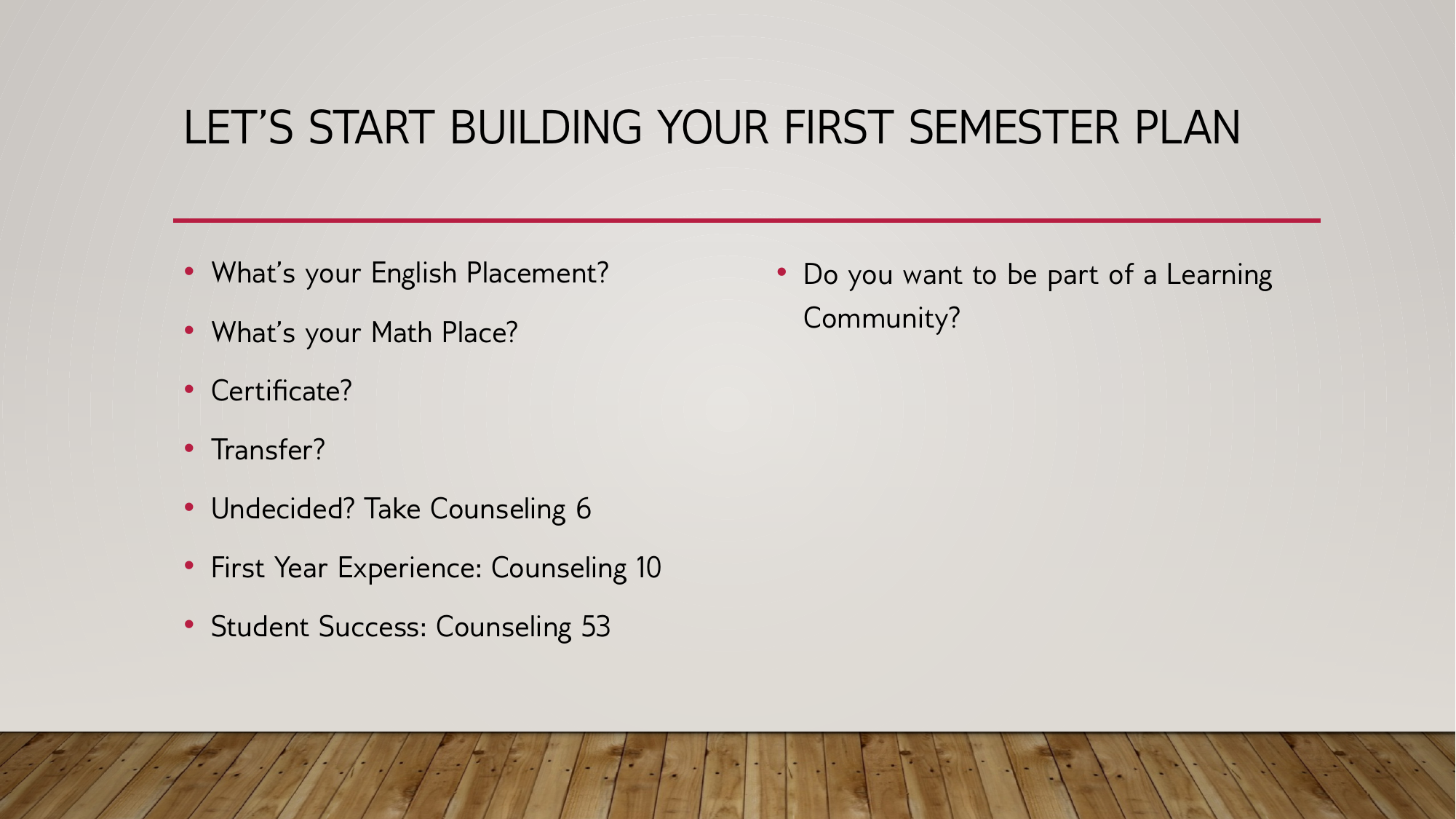

# Let’s start building your first semester plan
What’s your English Placement?
What’s your Math Place?
Certificate?
Transfer?
Undecided? Take Counseling 6
First Year Experience: Counseling 10
Student Success: Counseling 53
Do you want to be part of a Learning Community?